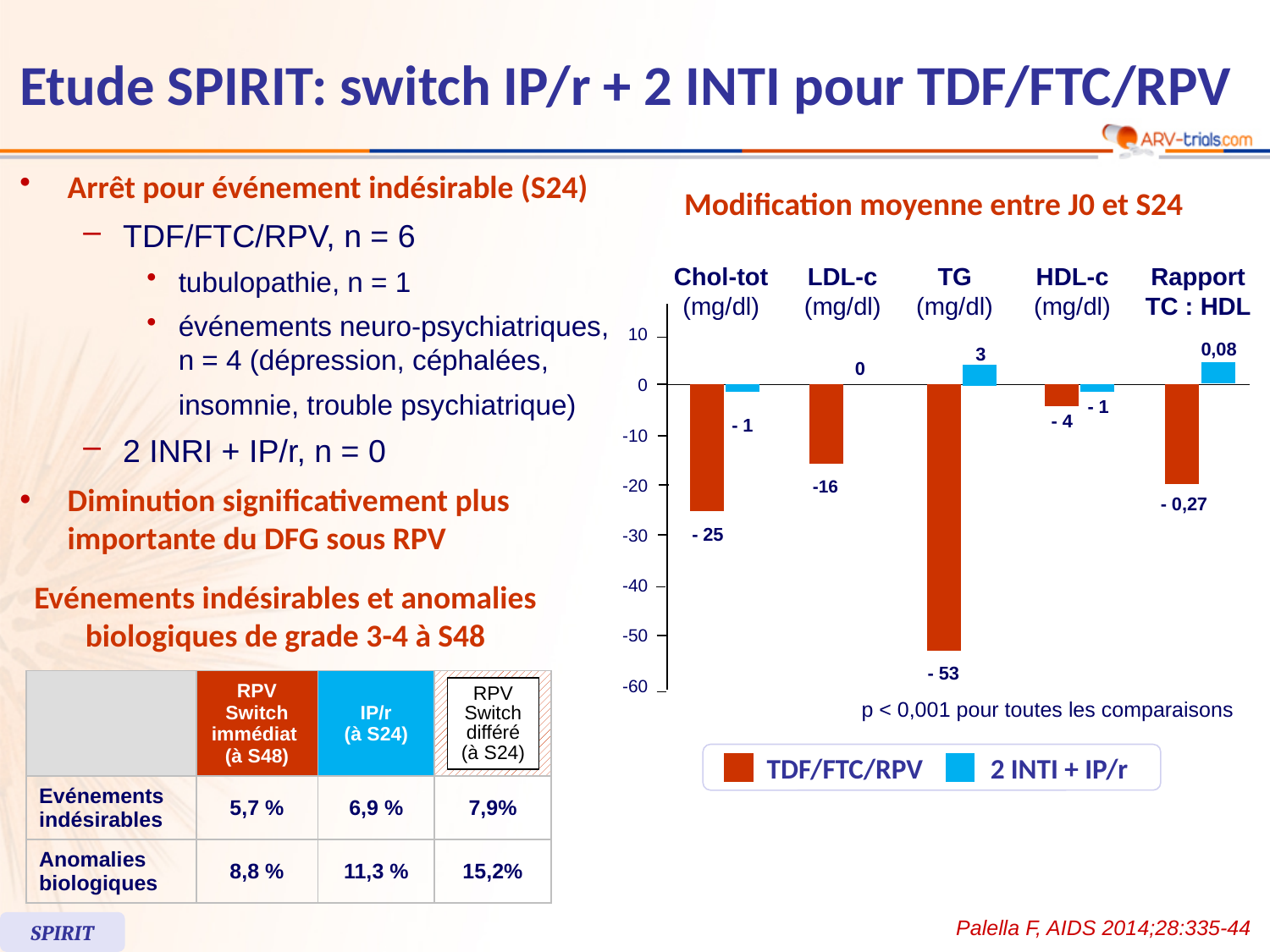

# Etude SPIRIT: switch IP/r + 2 INTI pour TDF/FTC/RPV
Arrêt pour événement indésirable (S24)
TDF/FTC/RPV, n = 6
tubulopathie, n = 1
événements neuro-psychiatriques, n = 4 (dépression, céphalées,
	insomnie, trouble psychiatrique)
2 INRI + IP/r, n = 0
Diminution significativement plus importante du DFG sous RPV

Modification moyenne entre J0 et S24
Chol-tot
(mg/dl)
LDL-c
(mg/dl)
TG
(mg/dl)
HDL-c
(mg/dl)
Rapport
TC : HDL
10
0,08

3
0

0

- 1
- 4
- 1
-10

-20
-16

- 0,27
- 25
-30

-40

-50

- 53
-60

p < 0,001 pour toutes les comparaisons

TDF/FTC/RPV
2 INTI + IP/r

Evénements indésirables et anomalies
biologiques de grade 3-4 à S48
|  | RPV Switch immédiat (à S48) | IP/r (à S24) |  |
| --- | --- | --- | --- |
| Evénements indésirables | 5,7 % | 6,9 % | 7,9% |
| Anomalies biologiques | 8,8 % | 11,3 % | 15,2% |
RPV
Switch différé
(à S24)
Palella F, AIDS 2014;28:335-44
SPIRIT